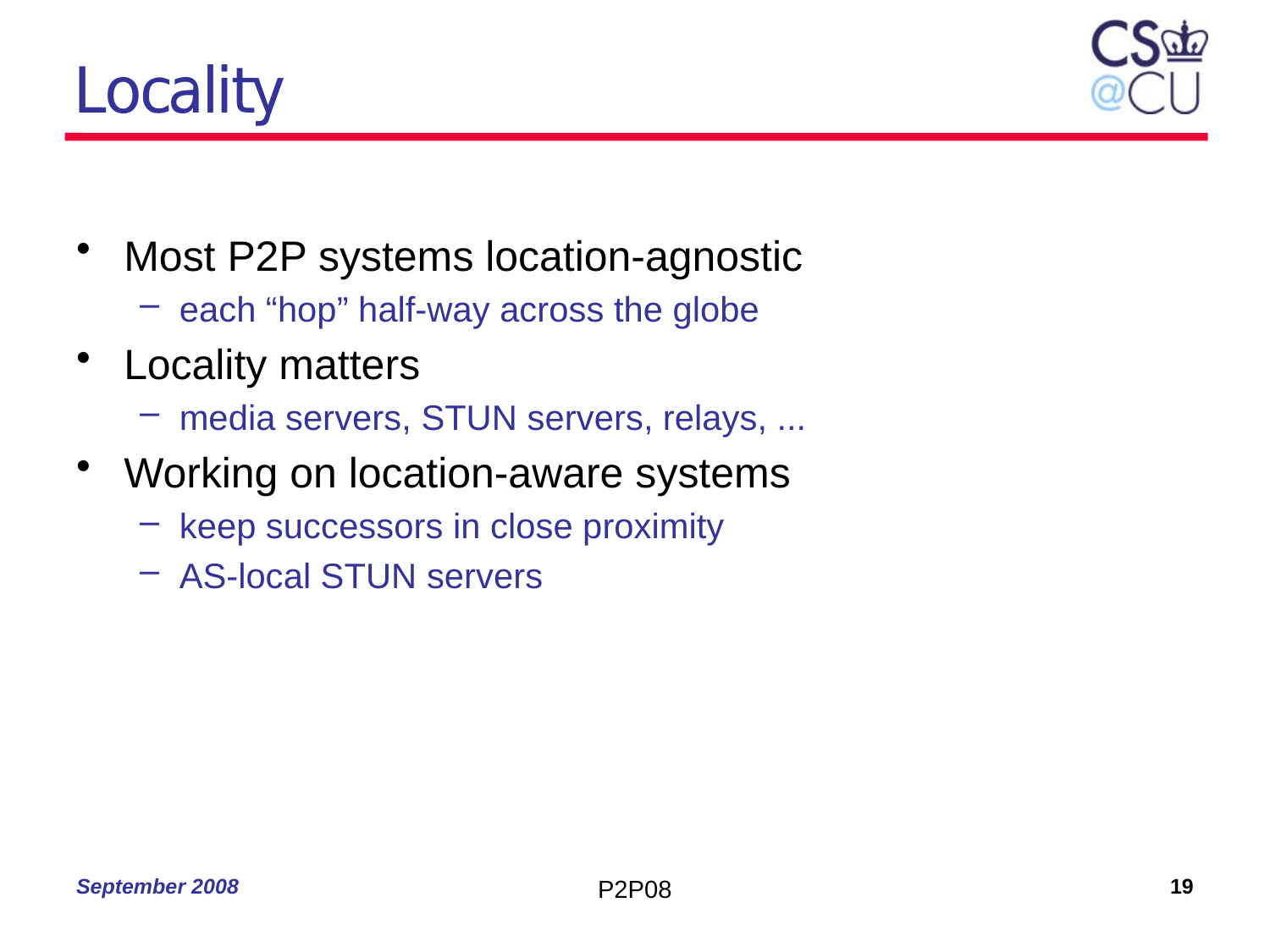

# Locality
Most P2P systems location-agnostic
each “hop” half-way across the globe
Locality matters
media servers, STUN servers, relays, ...
Working on location-aware systems
keep successors in close proximity
AS-local STUN servers
September 2008
P2P08
19